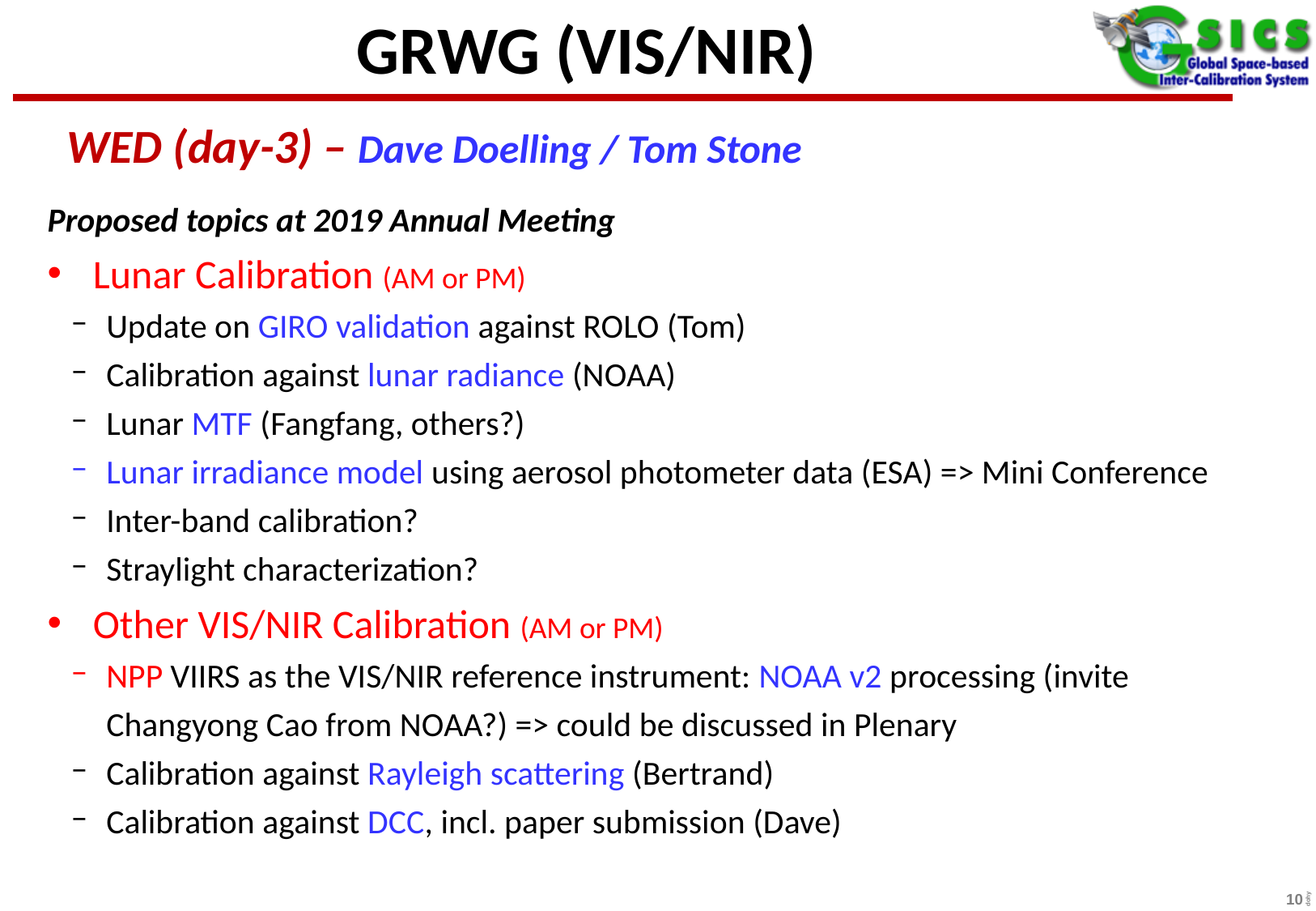

# GRWG (VIS/NIR)
WED (day-3) – Dave Doelling / Tom Stone

Proposed topics at 2019 Annual Meeting
Lunar Calibration (AM or PM)
Update on GIRO validation against ROLO (Tom)
Calibration against lunar radiance (NOAA)
Lunar MTF (Fangfang, others?)
Lunar irradiance model using aerosol photometer data (ESA) => Mini Conference
Inter-band calibration?
Straylight characterization?
Other VIS/NIR Calibration (AM or PM)
NPP VIIRS as the VIS/NIR reference instrument: NOAA v2 processing (invite Changyong Cao from NOAA?) => could be discussed in Plenary
Calibration against Rayleigh scattering (Bertrand)
Calibration against DCC, incl. paper submission (Dave)